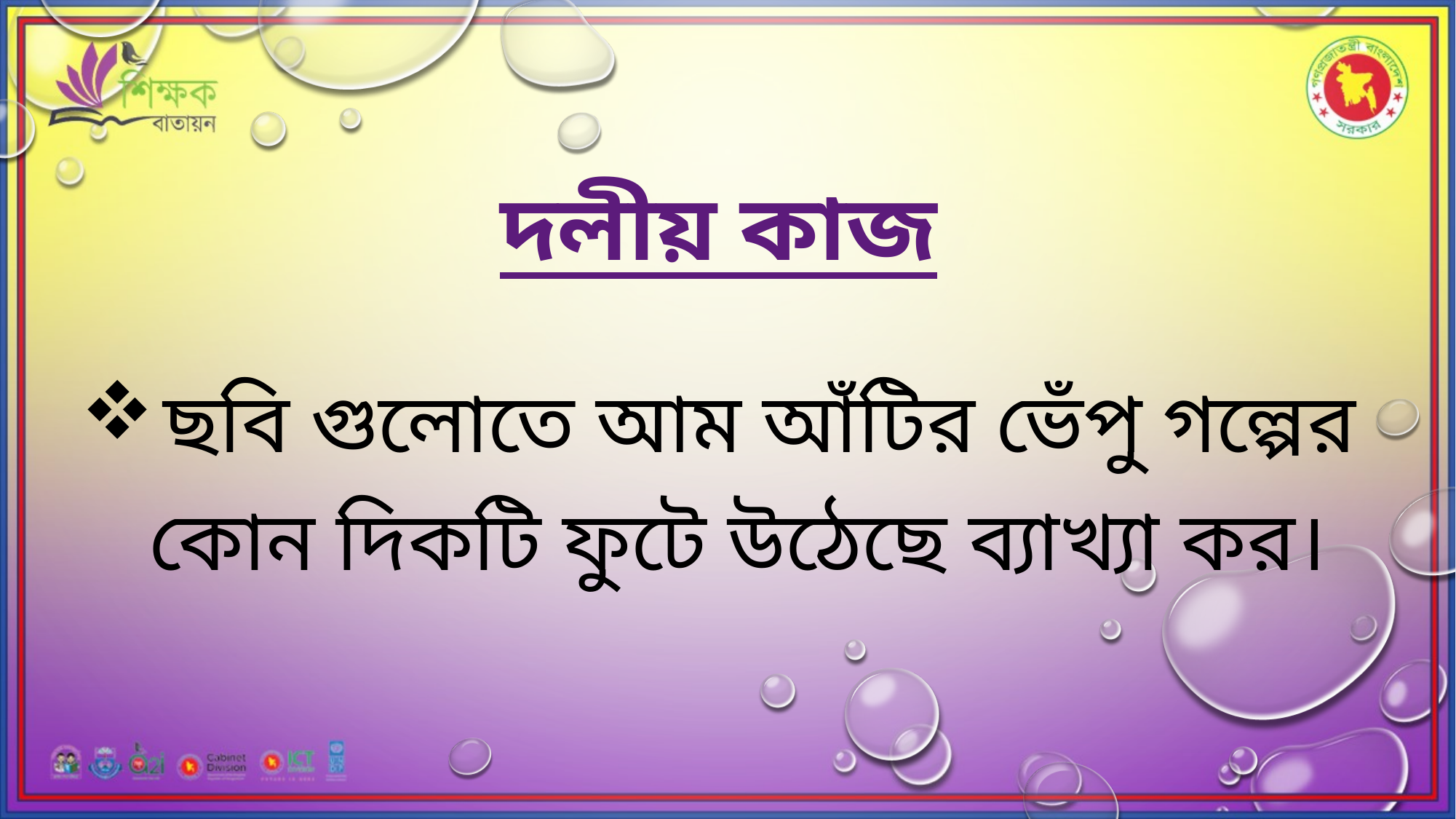

দলীয় কাজ
ছবি গুলোতে আম আঁটির ভেঁপু গল্পের কোন দিকটি ফুটে উঠেছে ব্যাখ্যা কর।